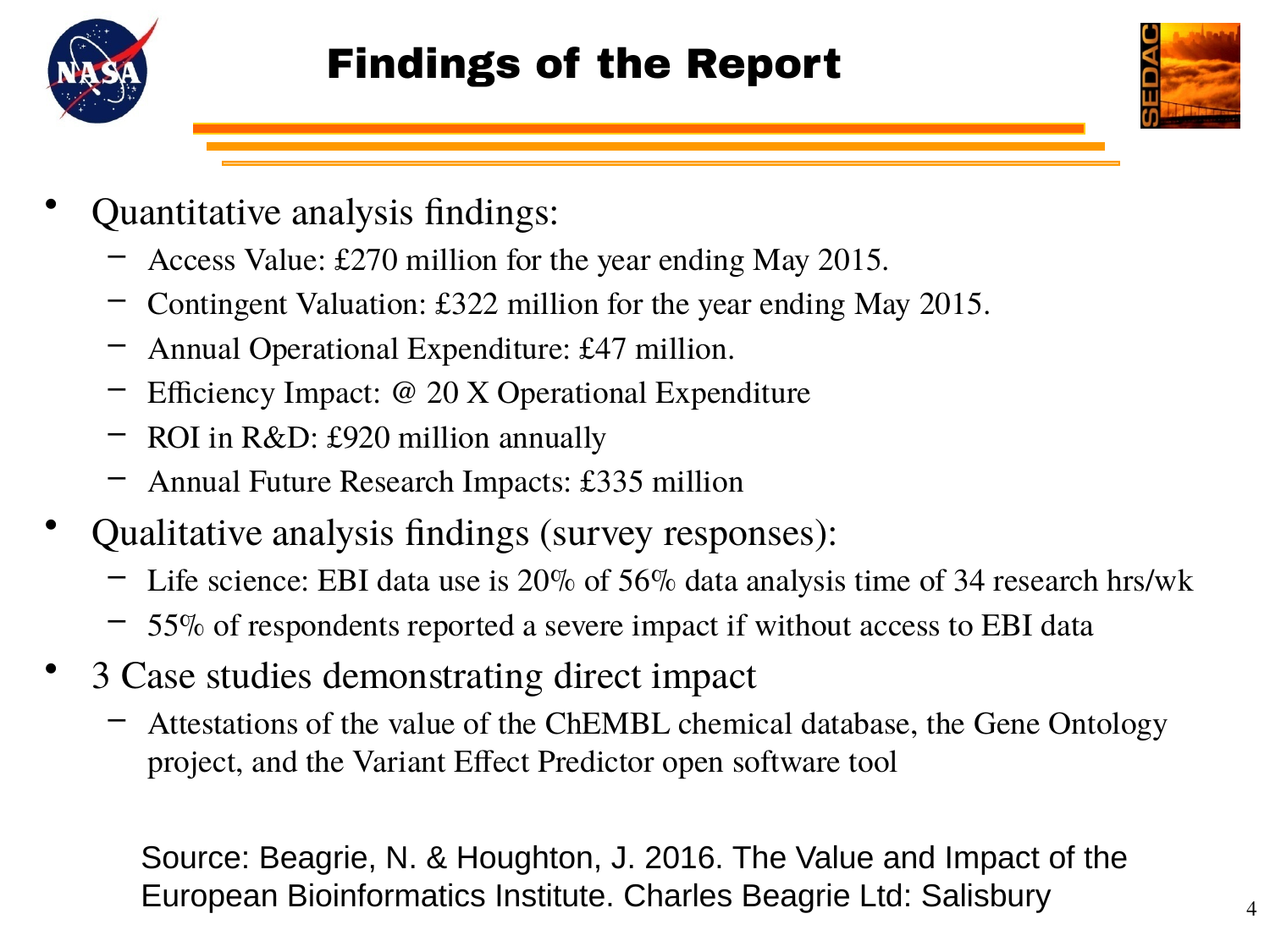

# Findings of the Report
Quantitative analysis findings:
Access Value: £270 million for the year ending May 2015.
Contingent Valuation: £322 million for the year ending May 2015.
Annual Operational Expenditure: £47 million.
Efficiency Impact: @ 20 X Operational Expenditure
ROI in R&D: £920 million annually
Annual Future Research Impacts: £335 million
Qualitative analysis findings (survey responses):
Life science: EBI data use is 20% of 56% data analysis time of 34 research hrs/wk
55% of respondents reported a severe impact if without access to EBI data
3 Case studies demonstrating direct impact
Attestations of the value of the ChEMBL chemical database, the Gene Ontology project, and the Variant Effect Predictor open software tool

Source: Beagrie, N. & Houghton, J. 2016. The Value and Impact of the
European Bioinformatics Institute. Charles Beagrie Ltd: Salisbury
4